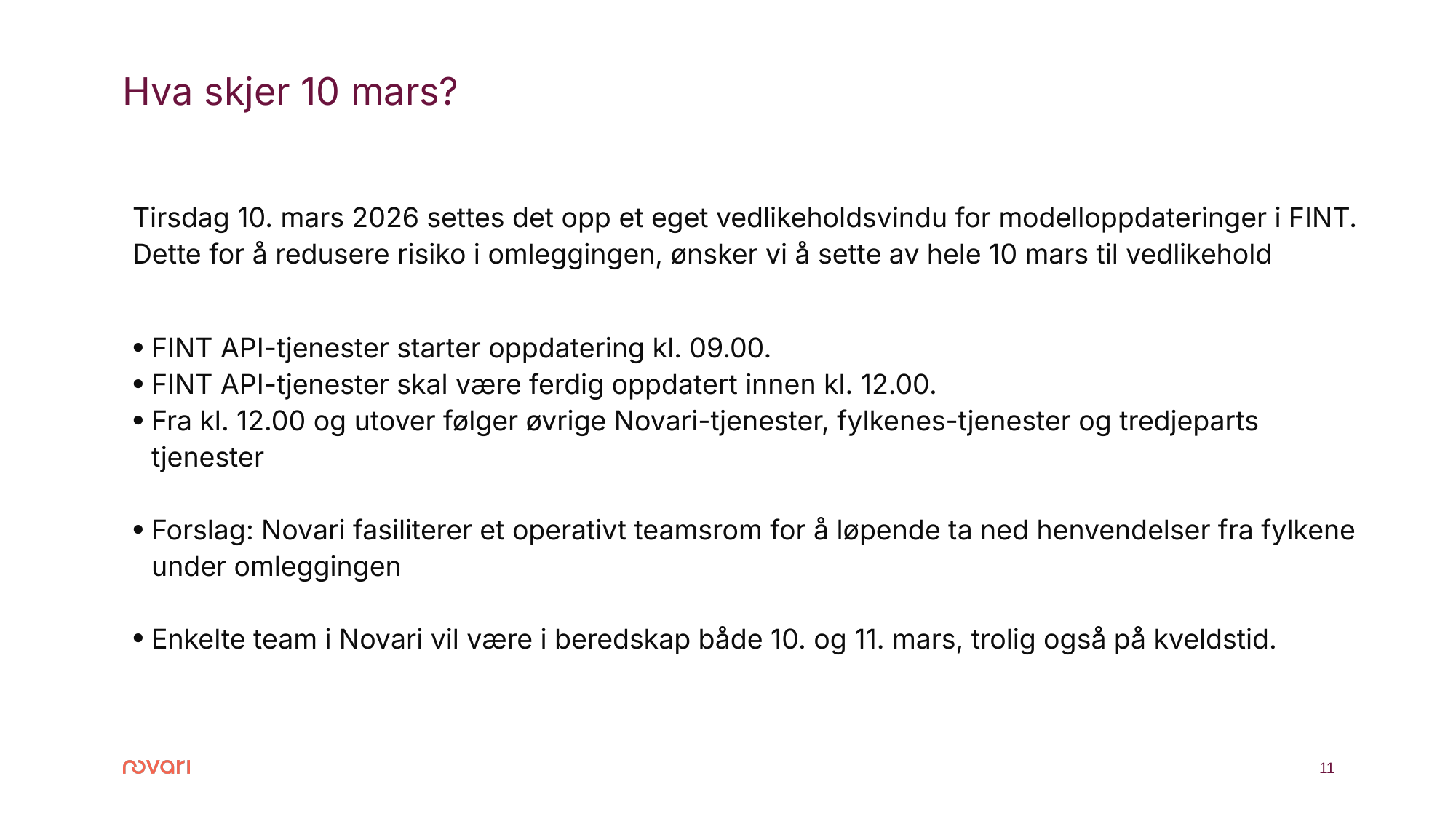

# Hva skjer 10 mars?
Tirsdag 10. mars 2026 settes det opp et eget vedlikeholdsvindu for modelloppdateringer i FINT.
Dette for å redusere risiko i omleggingen, ønsker vi å sette av hele 10 mars til vedlikehold

FINT API-tjenester starter oppdatering kl. 09.00.
FINT API-tjenester skal være ferdig oppdatert innen kl. 12.00.
Fra kl. 12.00 og utover følger øvrige Novari-tjenester, fylkenes-tjenester og tredjeparts tjenester

Forslag: Novari fasiliterer et operativt teamsrom for å løpende ta ned henvendelser fra fylkene under omleggingen

Enkelte team i Novari vil være i beredskap både 10. og 11. mars, trolig også på kveldstid.

11